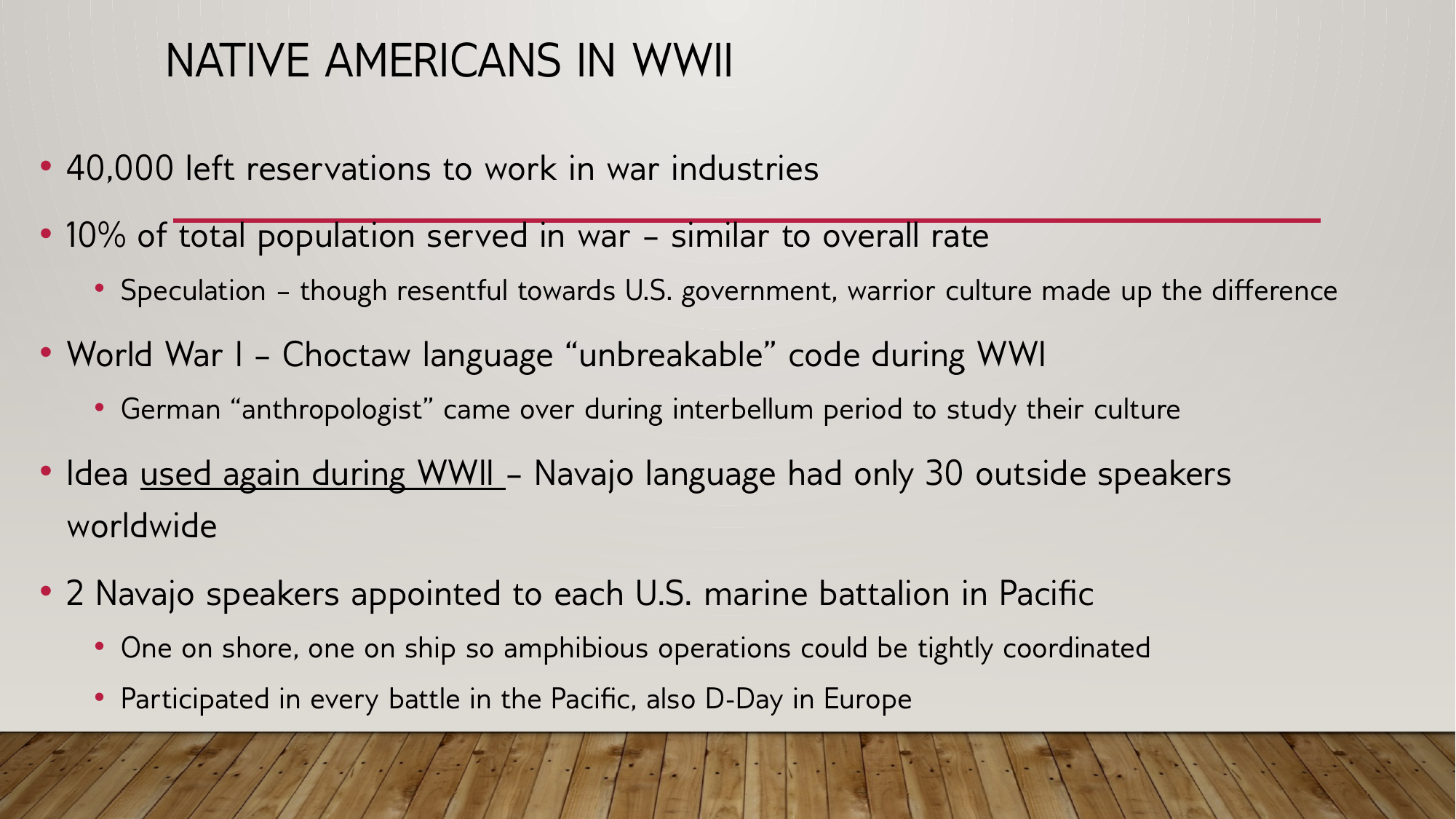

# Native Americans in WWII
40,000 left reservations to work in war industries
10% of total population served in war – similar to overall rate
Speculation – though resentful towards U.S. government, warrior culture made up the difference
World War I – Choctaw language “unbreakable” code during WWI
German “anthropologist” came over during interbellum period to study their culture
Idea used again during WWII – Navajo language had only 30 outside speakers worldwide
2 Navajo speakers appointed to each U.S. marine battalion in Pacific
One on shore, one on ship so amphibious operations could be tightly coordinated
Participated in every battle in the Pacific, also D-Day in Europe